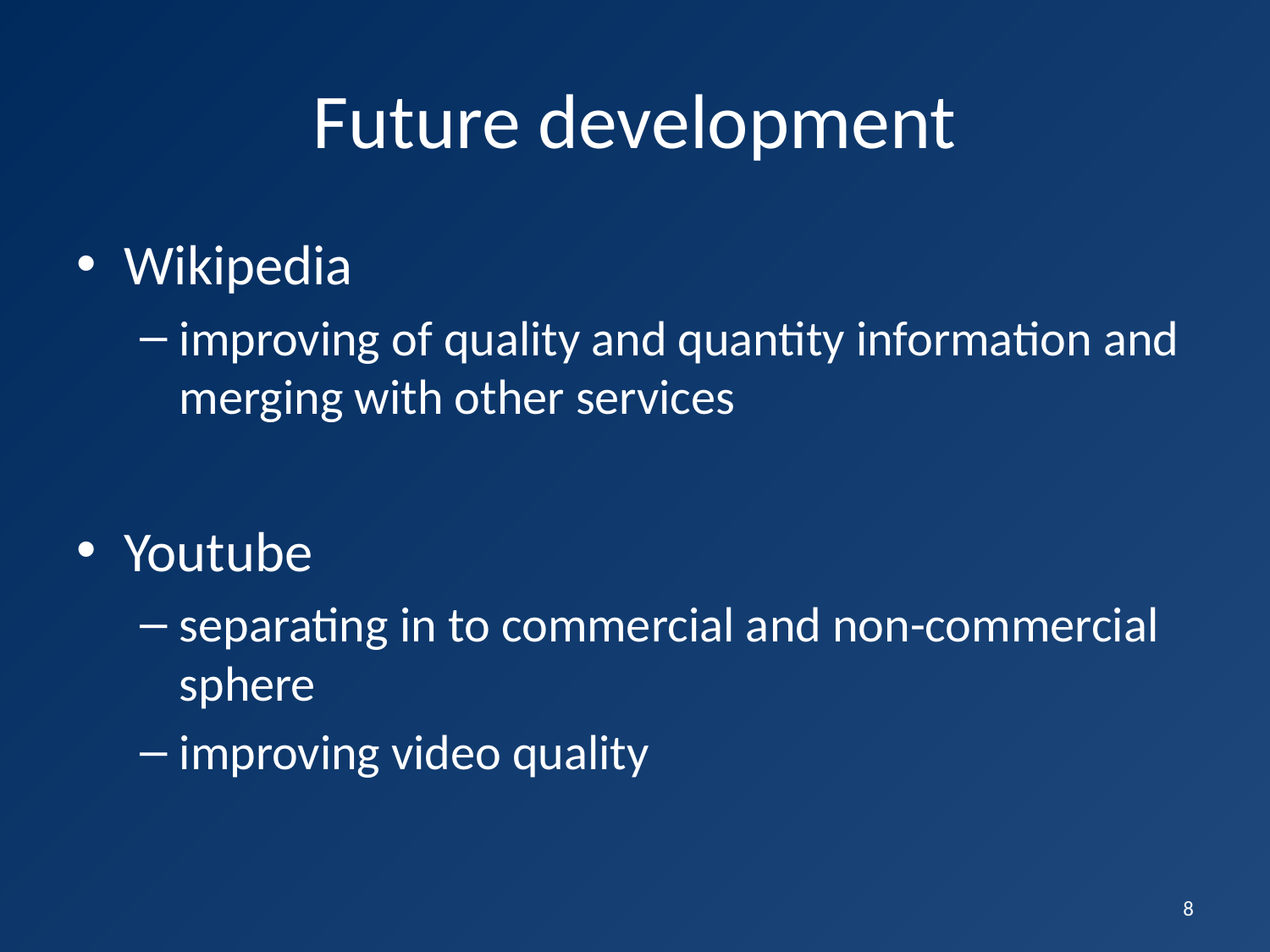

# Future development
Wikipedia
improving of quality and quantity information and merging with other services

Youtube
separating in to commercial and non-commercial sphere
improving video quality
8